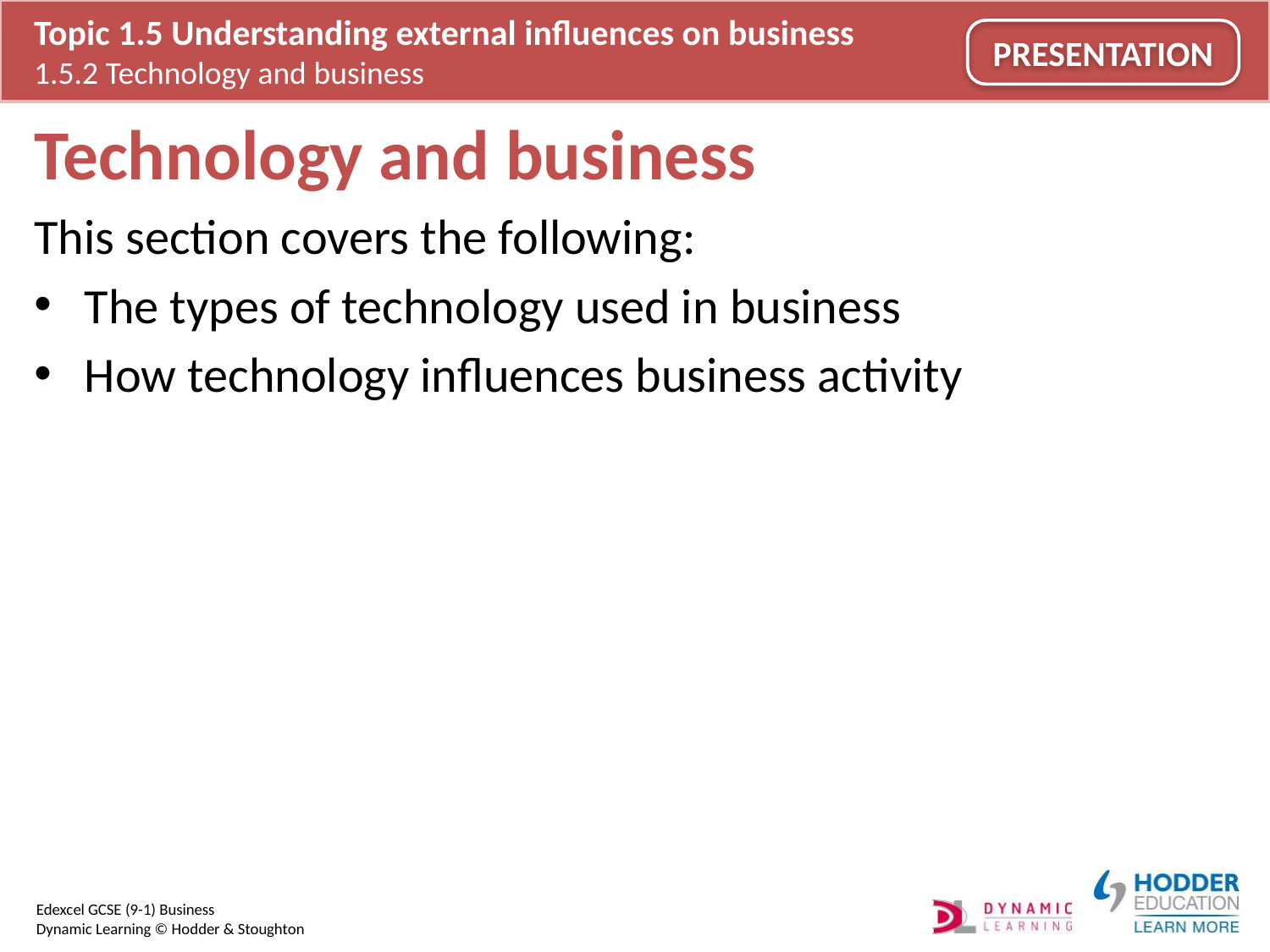

# Technology and business
This section covers the following:
The types of technology used in business
How technology influences business activity